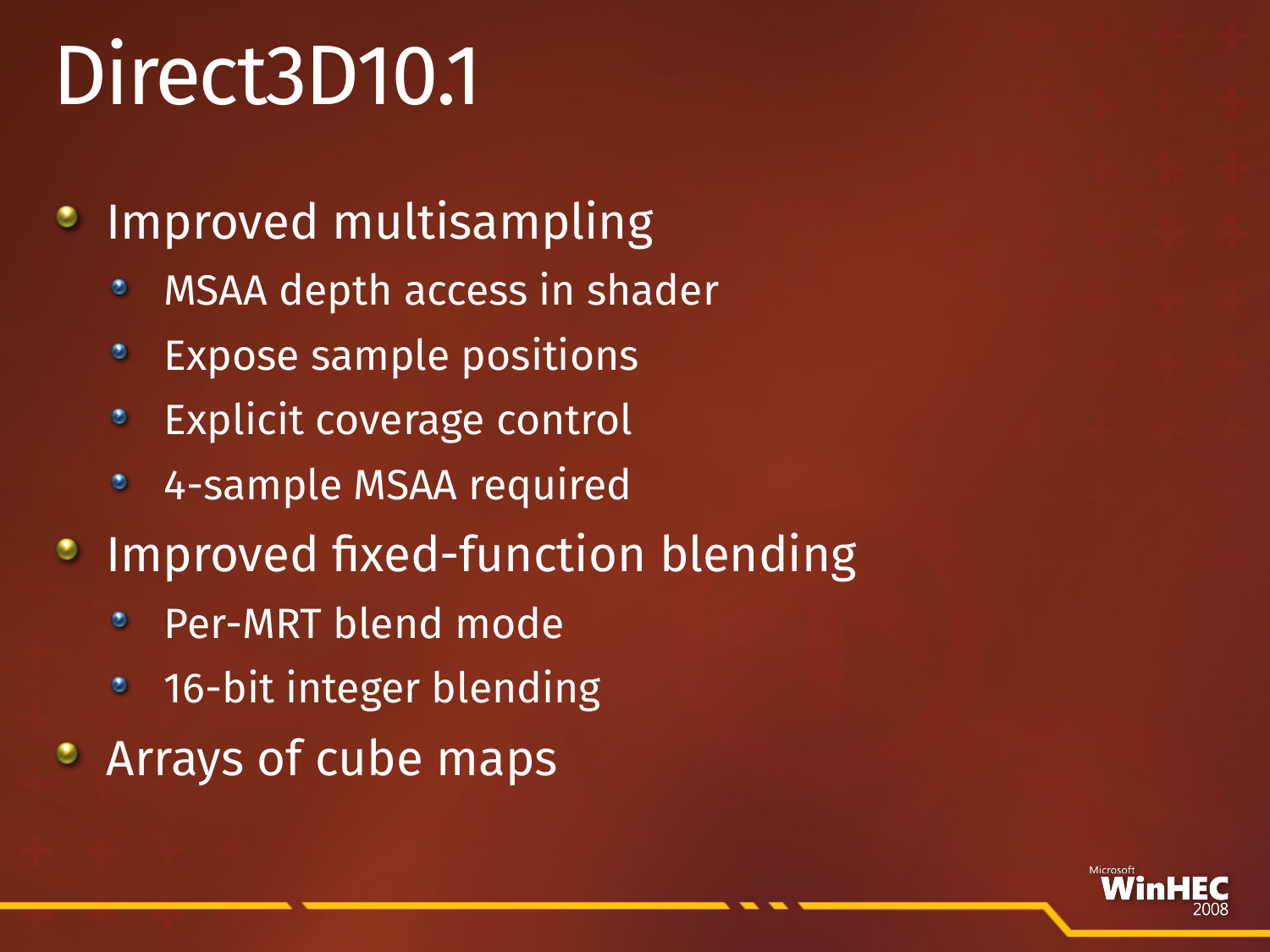

# Direct3D10.1
Improved multisampling
MSAA depth access in shader
Expose sample positions
Explicit coverage control
4-sample MSAA required
Improved fixed-function blending
Per-MRT blend mode
16-bit integer blending
Arrays of cube maps